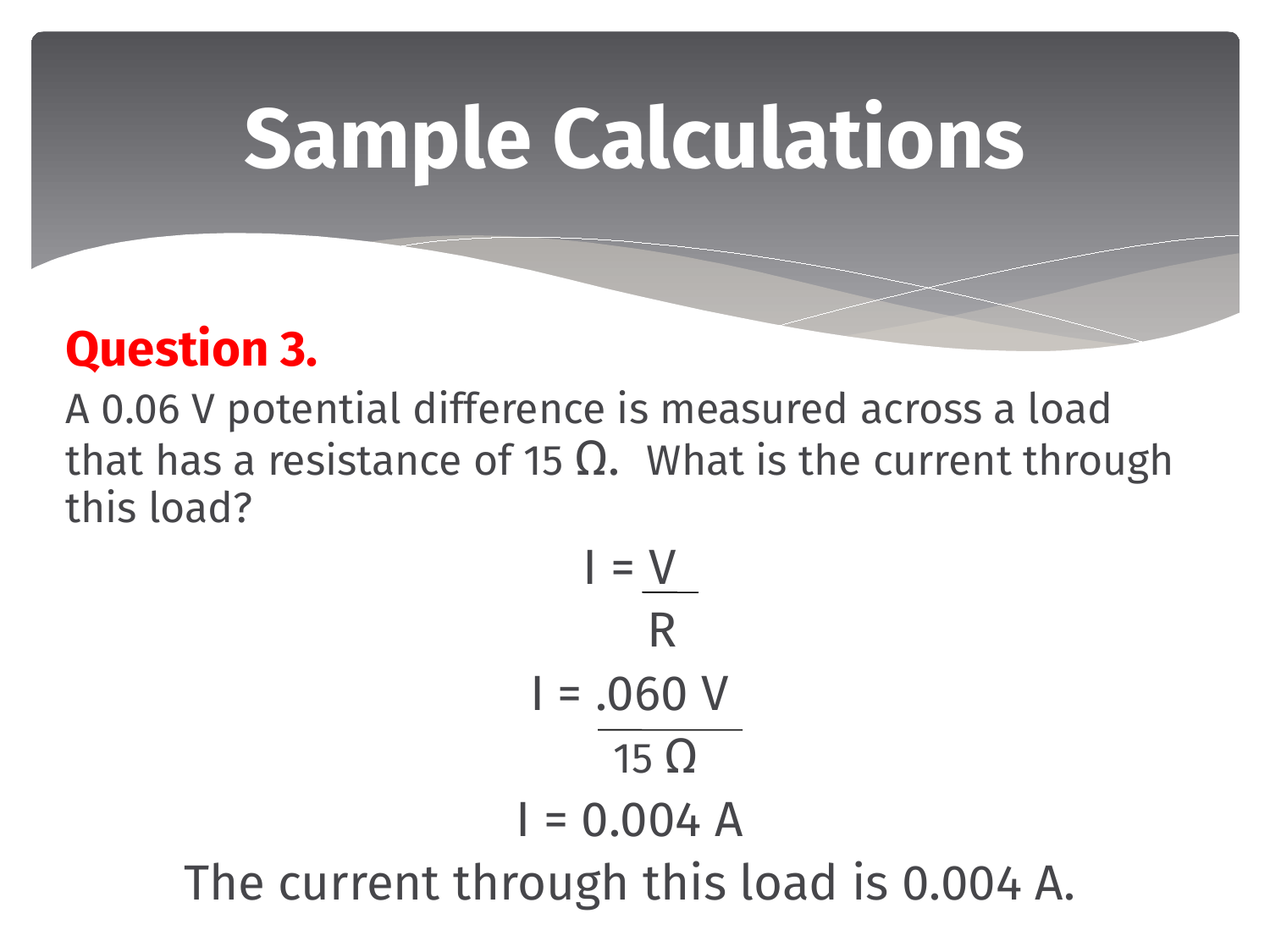

# Sample Calculations
Question 3.
A 0.06 V potential difference is measured across a load that has a resistance of 15 Ω.  What is the current through this load?
I = V
     R
I = .060 V
    15 Ω
I = 0.004 A
The current through this load is 0.004 A.